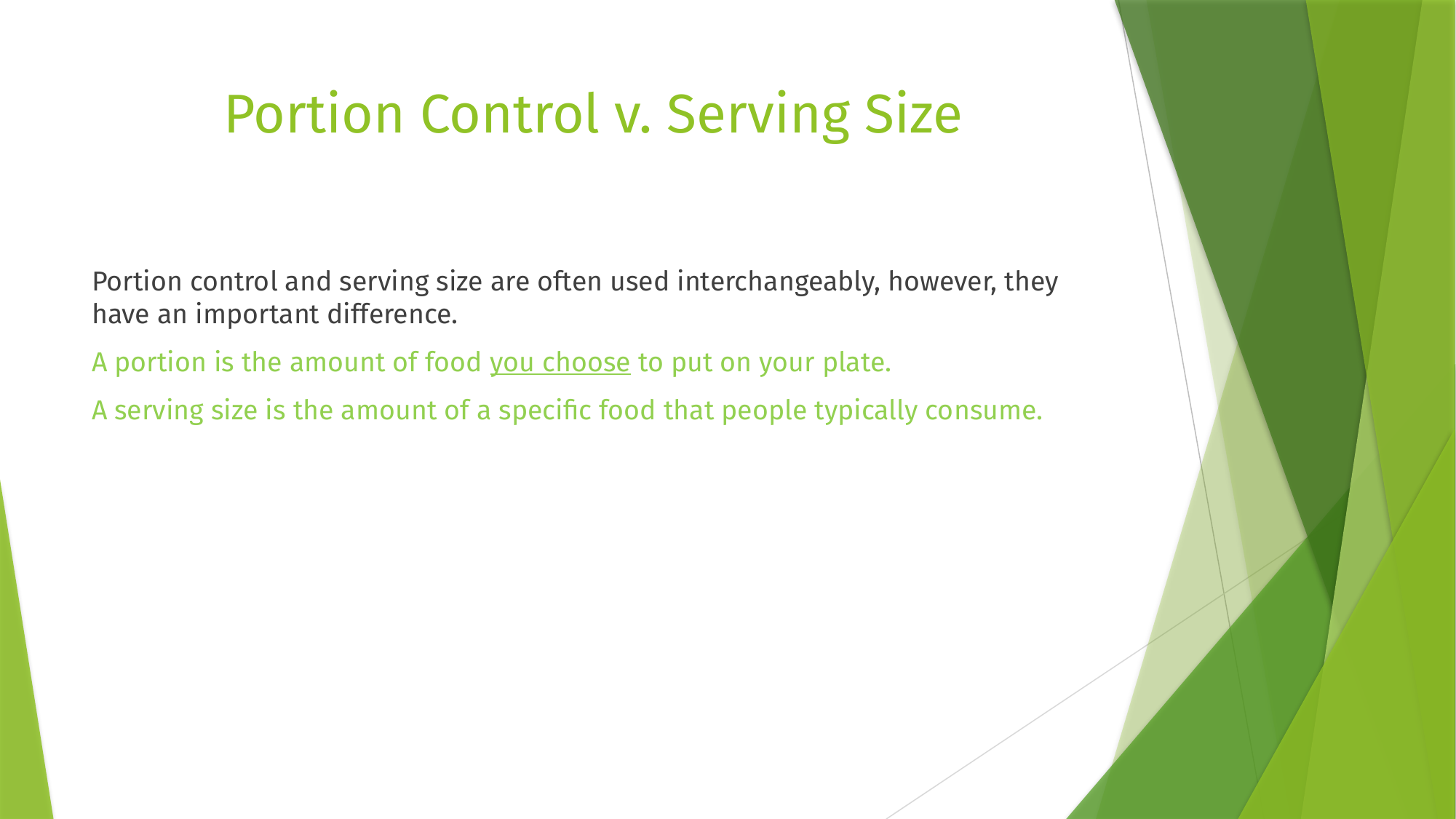

# Portion Control v. Serving Size
Portion control and serving size are often used interchangeably, however, they have an important difference.
A portion is the amount of food you choose to put on your plate.
A serving size is the amount of a specific food that people typically consume.